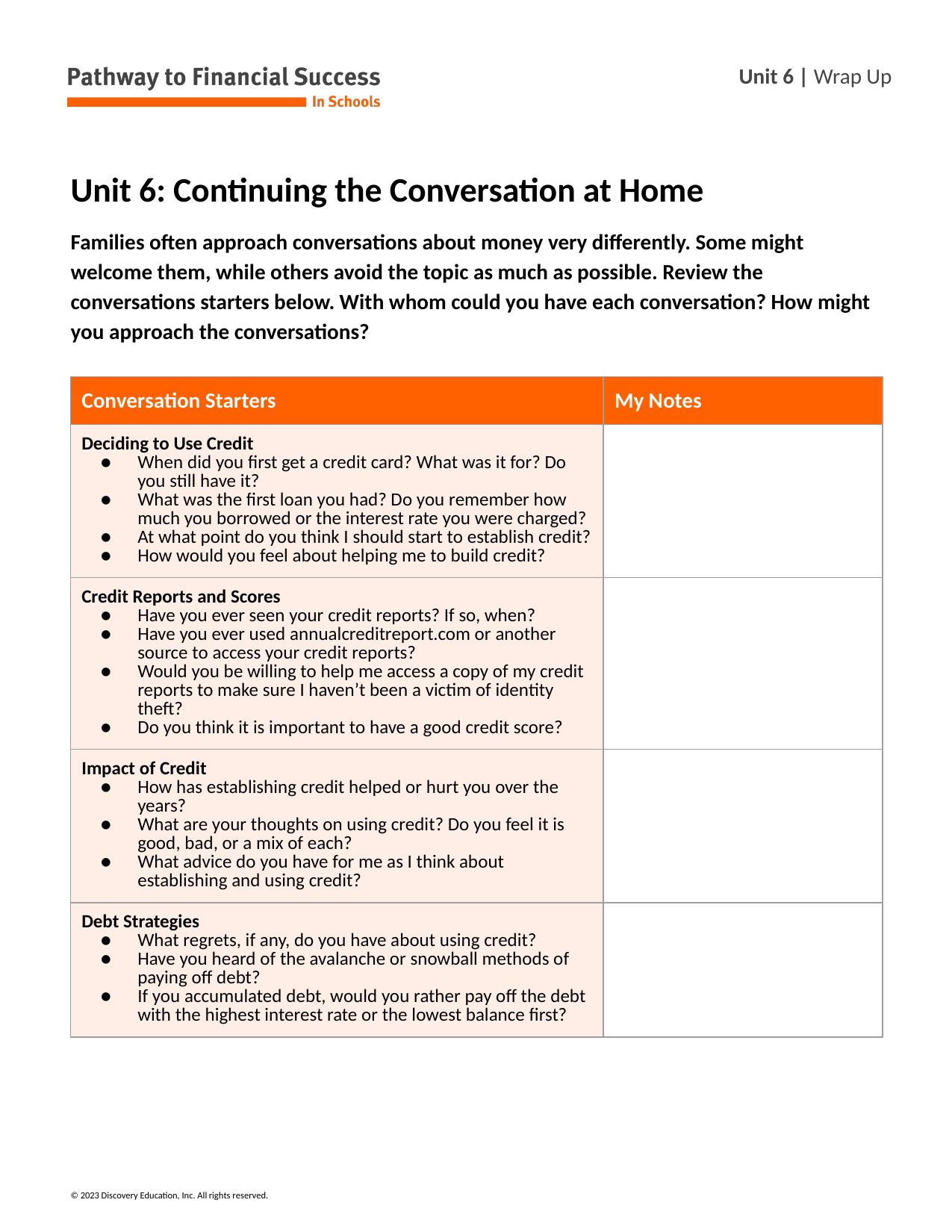

# Unit 6: Continuing the Conversation at Home
Families often approach conversations about money very differently. Some might welcome them, while others avoid the topic as much as possible. Review the conversations starters below. With whom could you have each conversation? How might you approach the conversations?
| Conversation Starters | My Notes |
| --- | --- |
| Deciding to Use Credit When did you first get a credit card? What was it for? Do you still have it? What was the first loan you had? Do you remember how much you borrowed or the interest rate you were charged? At what point do you think I should start to establish credit? How would you feel about helping me to build credit? |  |
| Credit Reports and Scores Have you ever seen your credit reports? If so, when? Have you ever used annualcreditreport.com or another source to access your credit reports? Would you be willing to help me access a copy of my credit reports to make sure I haven’t been a victim of identity theft? Do you think it is important to have a good credit score? |  |
| Impact of Credit How has establishing credit helped or hurt you over the years? What are your thoughts on using credit? Do you feel it is good, bad, or a mix of each? What advice do you have for me as I think about establishing and using credit? |  |
| Debt Strategies What regrets, if any, do you have about using credit? Have you heard of the avalanche or snowball methods of paying off debt? If you accumulated debt, would you rather pay off the debt with the highest interest rate or the lowest balance first? |  |